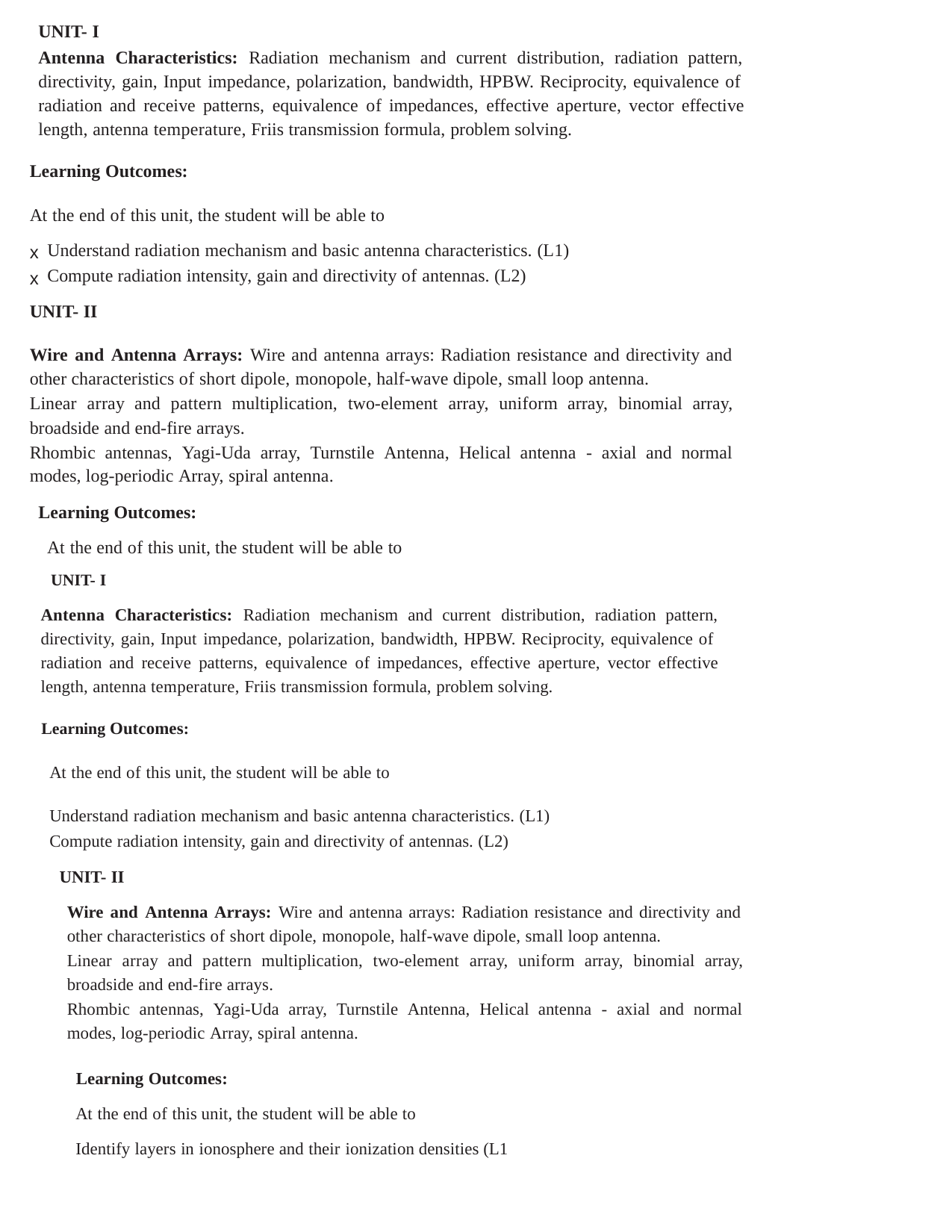

UNIT- I
Antenna Characteristics: Radiation mechanism and current distribution, radiation pattern,
directivity, gain, Input impedance, polarization, bandwidth, HPBW. Reciprocity, equivalence of
radiation and receive patterns, equivalence of impedances, effective aperture, vector effective
length, antenna temperature, Friis transmission formula, problem solving.
Learning Outcomes:
At the end of this unit, the student will be able to
x
x
Understand radiation mechanism and basic antenna characteristics. (L1)
Compute radiation intensity, gain and directivity of antennas. (L2)
UNIT- II
Wire and Antenna Arrays: Wire and antenna arrays: Radiation resistance and directivity and
other characteristics of short dipole, monopole, half-wave dipole, small loop antenna.
Linear array and pattern multiplication, two-element array, uniform array, binomial array,
broadside and end-fire arrays.
Rhombic antennas, Yagi-Uda array, Turnstile Antenna, Helical antenna - axial and normal
modes, log-periodic Array, spiral antenna.

Learning Outcomes:
At the end of this unit, the student will be able to
UNIT- I
Antenna Characteristics: Radiation mechanism and current distribution, radiation pattern,
directivity, gain, Input impedance, polarization, bandwidth, HPBW. Reciprocity, equivalence of
radiation and receive patterns, equivalence of impedances, effective aperture, vector effective
length, antenna temperature, Friis transmission formula, problem solving.
Learning Outcomes:
At the end of this unit, the student will be able to
Understand radiation mechanism and basic antenna characteristics. (L1)
Compute radiation intensity, gain and directivity of antennas. (L2)
UNIT- II
Wire and Antenna Arrays: Wire and antenna arrays: Radiation resistance and directivity and
other characteristics of short dipole, monopole, half-wave dipole, small loop antenna.
Linear array and pattern multiplication, two-element array, uniform array, binomial array,
broadside and end-fire arrays.
Rhombic antennas, Yagi-Uda array, Turnstile Antenna, Helical antenna - axial and normal
modes, log-periodic Array, spiral antenna.
Learning Outcomes:
At the end of this unit, the student will be able to
Identify layers in ionosphere and their ionization densities (L1